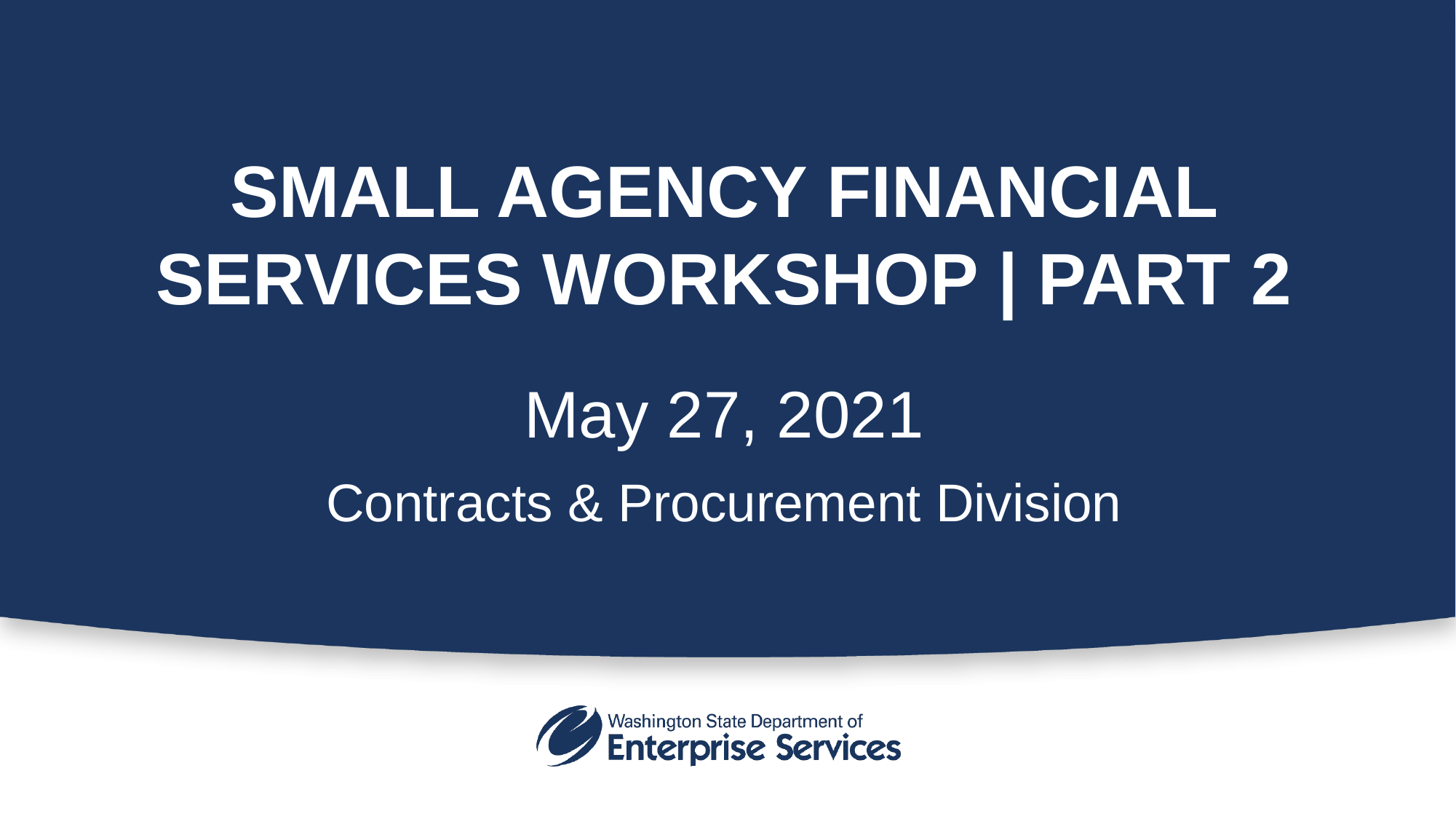

# Small Agency Financial Services Workshop | PART 2
May 27, 2021
Contracts & Procurement Division